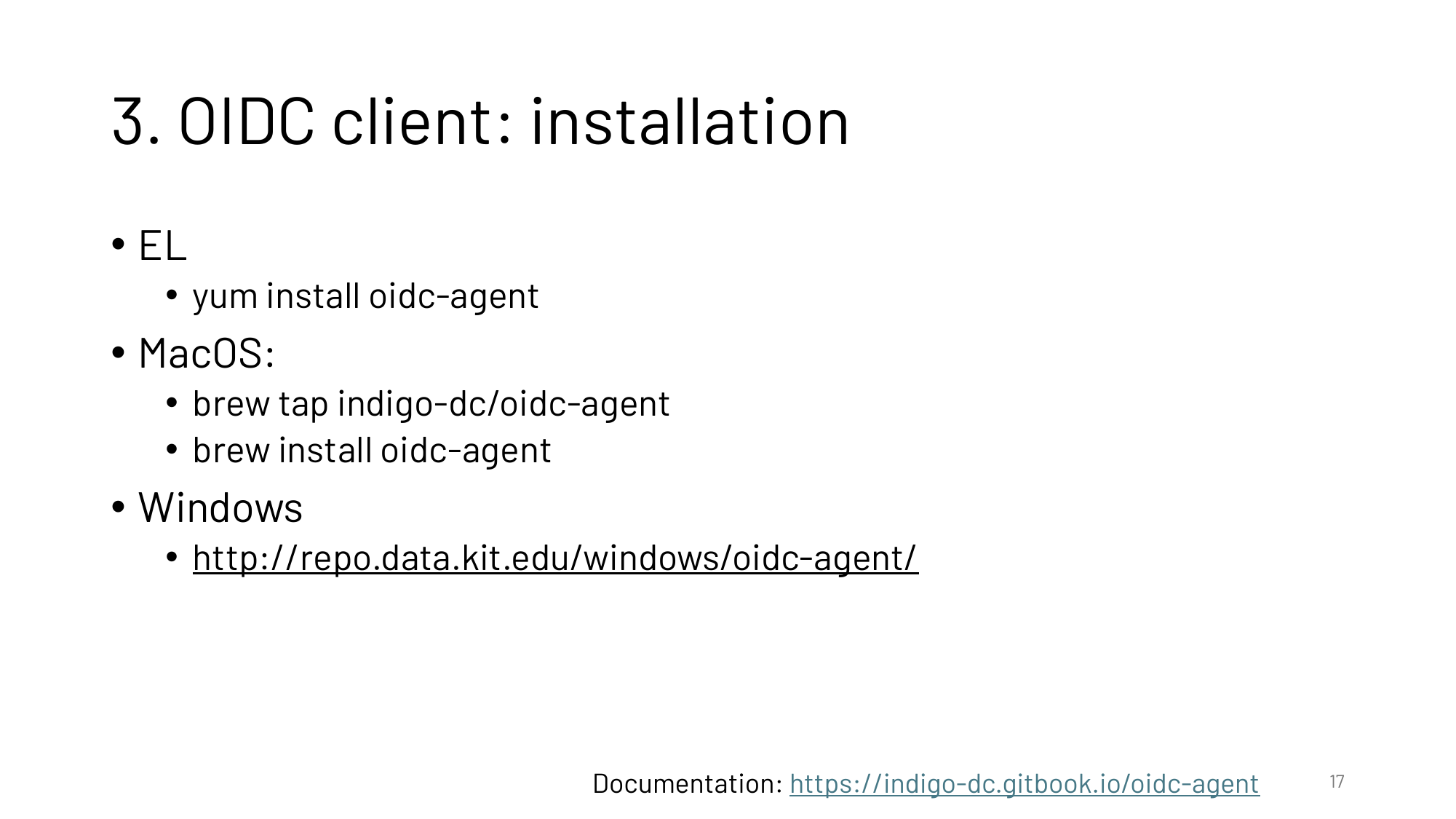

# 3. OIDC client: installation
EL
yum install oidc-agent
MacOS:
brew tap indigo-dc/oidc-agent
brew install oidc-agent
Windows
http://repo.data.kit.edu/windows/oidc-agent/
17
Documentation: https://indigo-dc.gitbook.io/oidc-agent